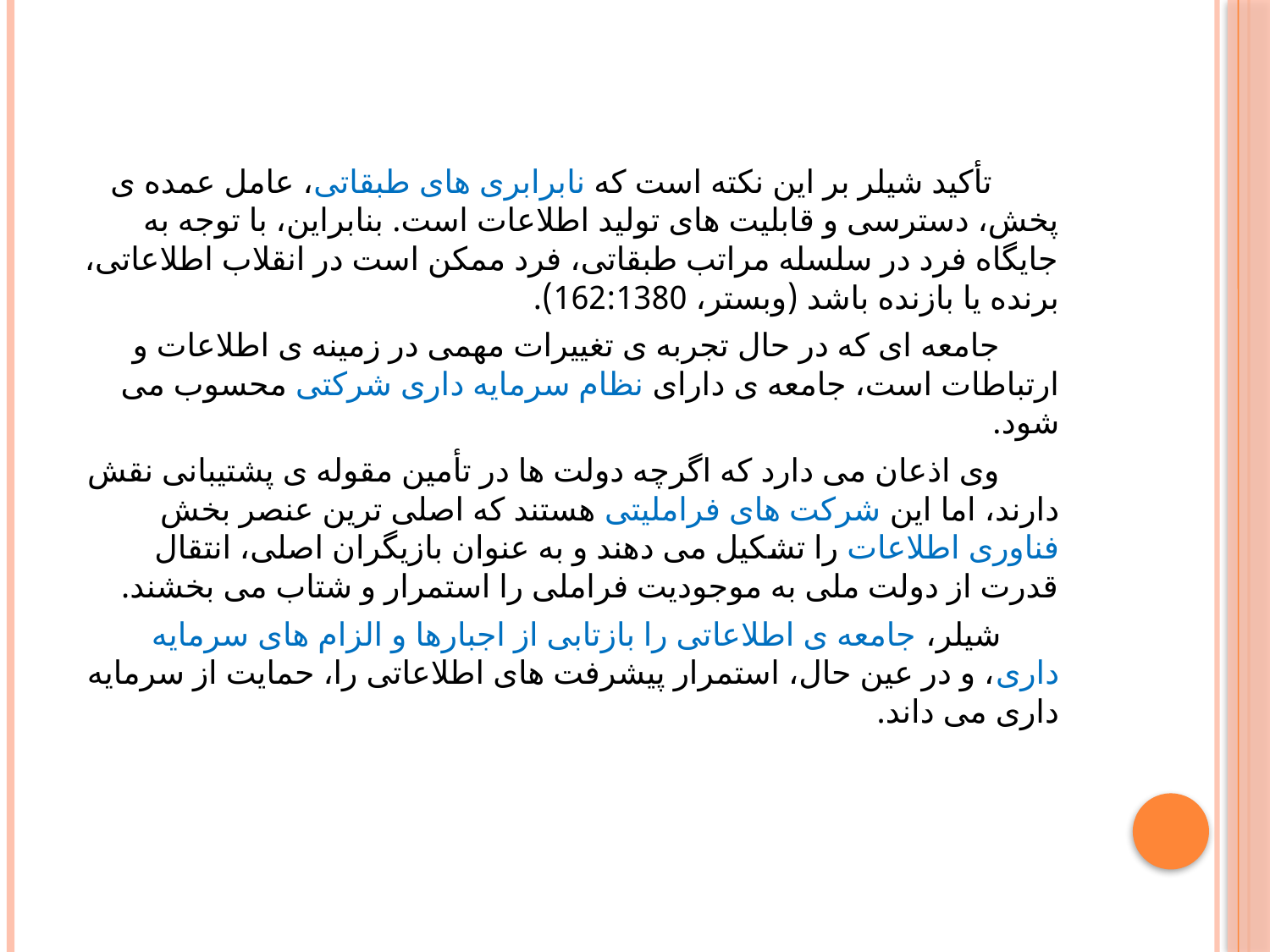

تأکید شیلر بر این نکته است که نابرابری های طبقاتی، عامل عمده ی پخش، دسترسی و قابلیت های تولید اطلاعات است. بنابراین، با توجه به جایگاه فرد در سلسله مراتب طبقاتی، فرد ممکن است در انقلاب اطلاعاتی، برنده یا بازنده باشد (وبستر، 162:1380).
           جامعه ای که در حال تجربه ی تغییرات مهمی در زمینه ی اطلاعات و ارتباطات است، جامعه ی دارای نظام سرمایه داری شرکتی محسوب می شود.
           وی اذعان می دارد که اگرچه دولت ها در تأمین مقوله ی پشتیبانی نقش دارند، اما این شرکت های فراملیتی هستند که اصلی ترین عنصر بخش فناوری اطلاعات را تشکیل می دهند و به عنوان بازیگران اصلی، انتقال قدرت از دولت ملی به موجودیت فراملی را استمرار و شتاب می بخشند.
           شیلر، جامعه ی اطلاعاتی را بازتابی از اجبارها و الزام های سرمایه داری، و در عین حال، استمرار پیشرفت های اطلاعاتی را، حمایت از سرمایه داری می داند.